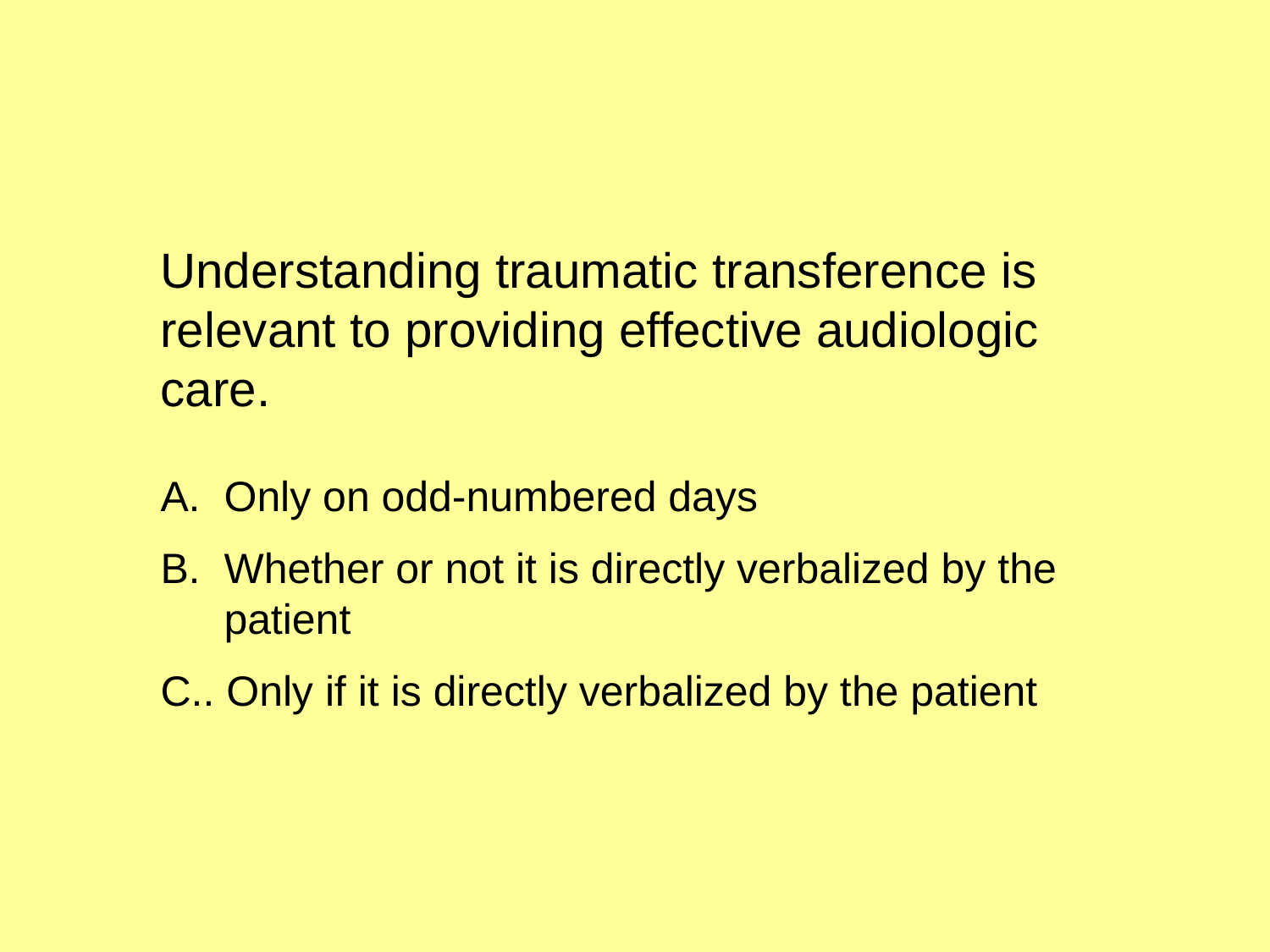

Understanding traumatic transference is relevant to providing effective audiologic care.

A.  Only on odd-numbered days
B.  Whether or not it is directly verbalized by the patient
C.. Only if it is directly verbalized by the patient